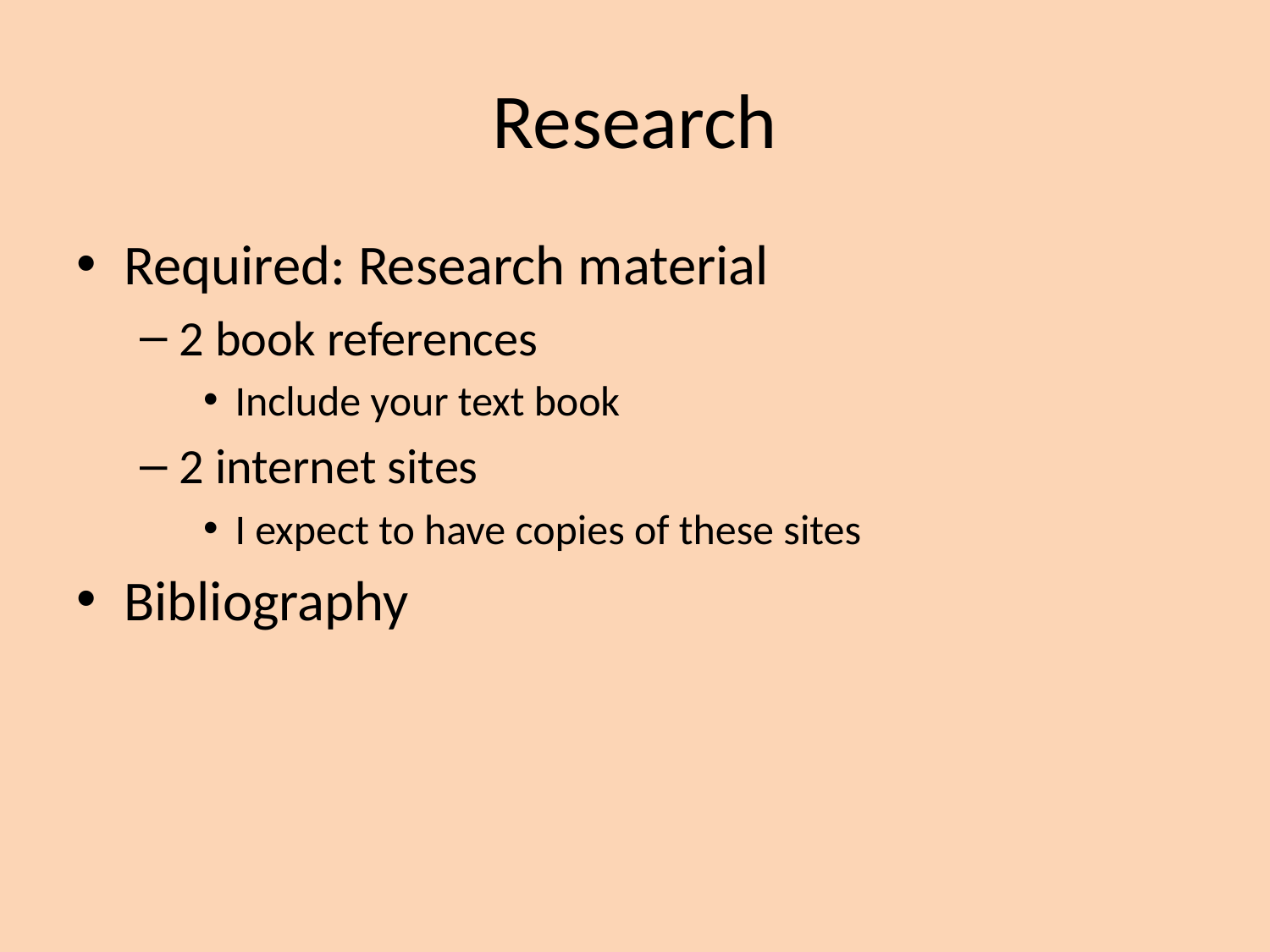

# Research
Required: Research material
2 book references
Include your text book
2 internet sites
I expect to have copies of these sites
Bibliography